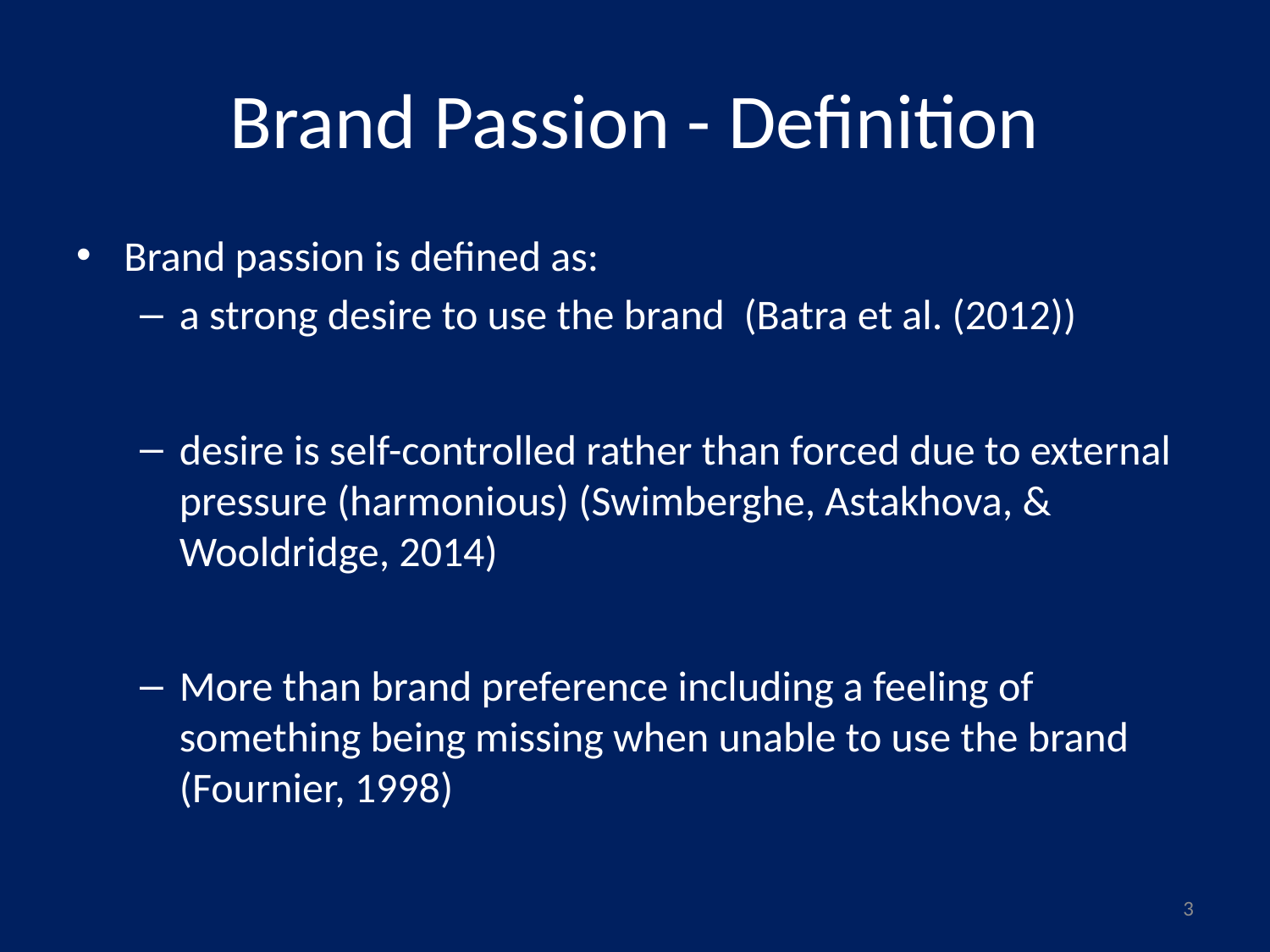

# Brand Passion - Definition
Brand passion is defined as:
a strong desire to use the brand  (Batra et al. (2012))

desire is self-controlled rather than forced due to external pressure (harmonious) (Swimberghe, Astakhova, & Wooldridge, 2014)

More than brand preference including a feeling of something being missing when unable to use the brand (Fournier, 1998)
3